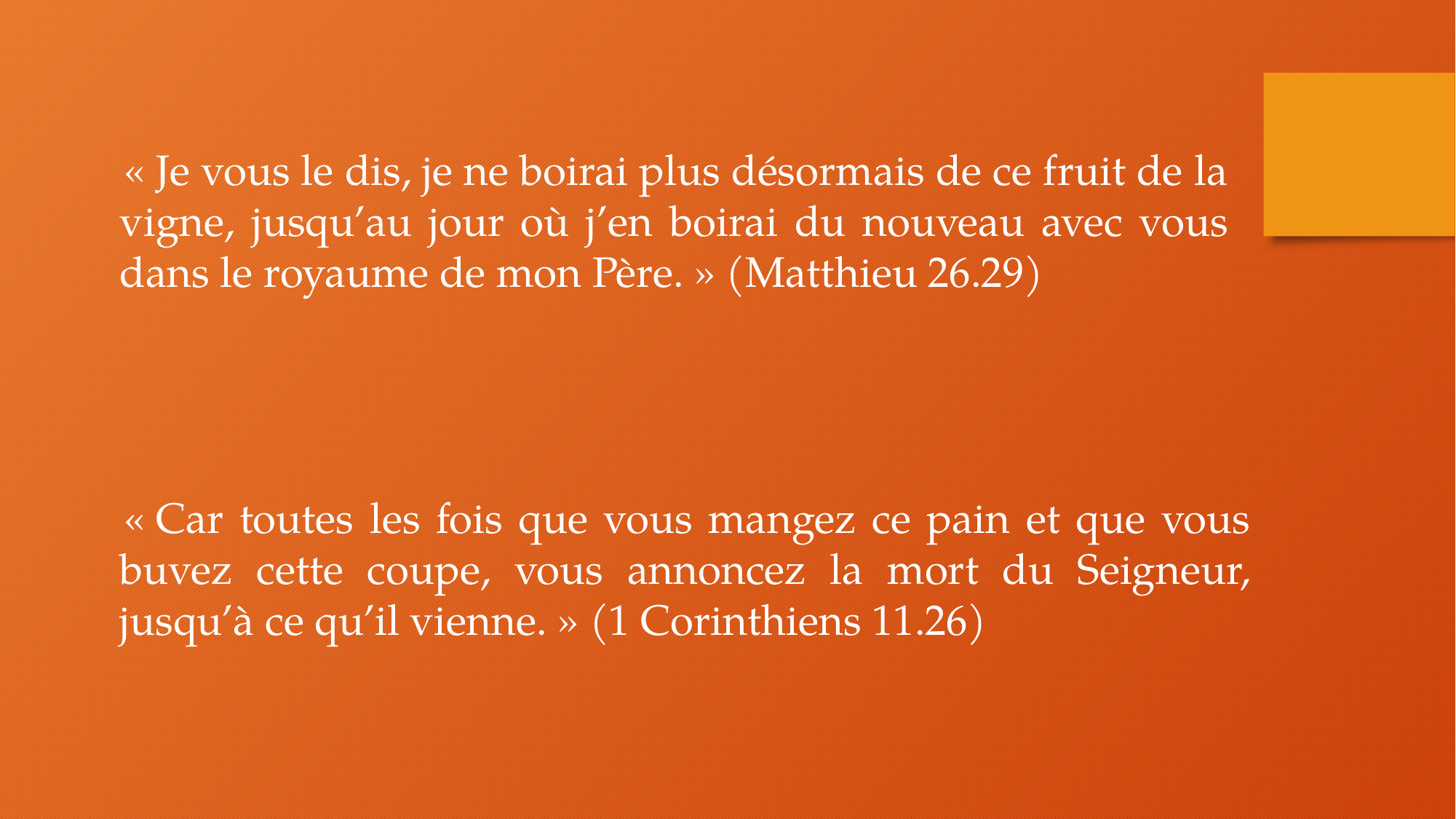

« Je vous le dis, je ne boirai plus désormais de ce fruit de la vigne, jusqu’au jour où j’en boirai du nouveau avec vous dans le royaume de mon Père. » (Matthieu 26.29)
« Car toutes les fois que vous mangez ce pain et que vous buvez cette coupe, vous annoncez la mort du Seigneur, jusqu’à ce qu’il vienne. » (1 Corinthiens 11.26)